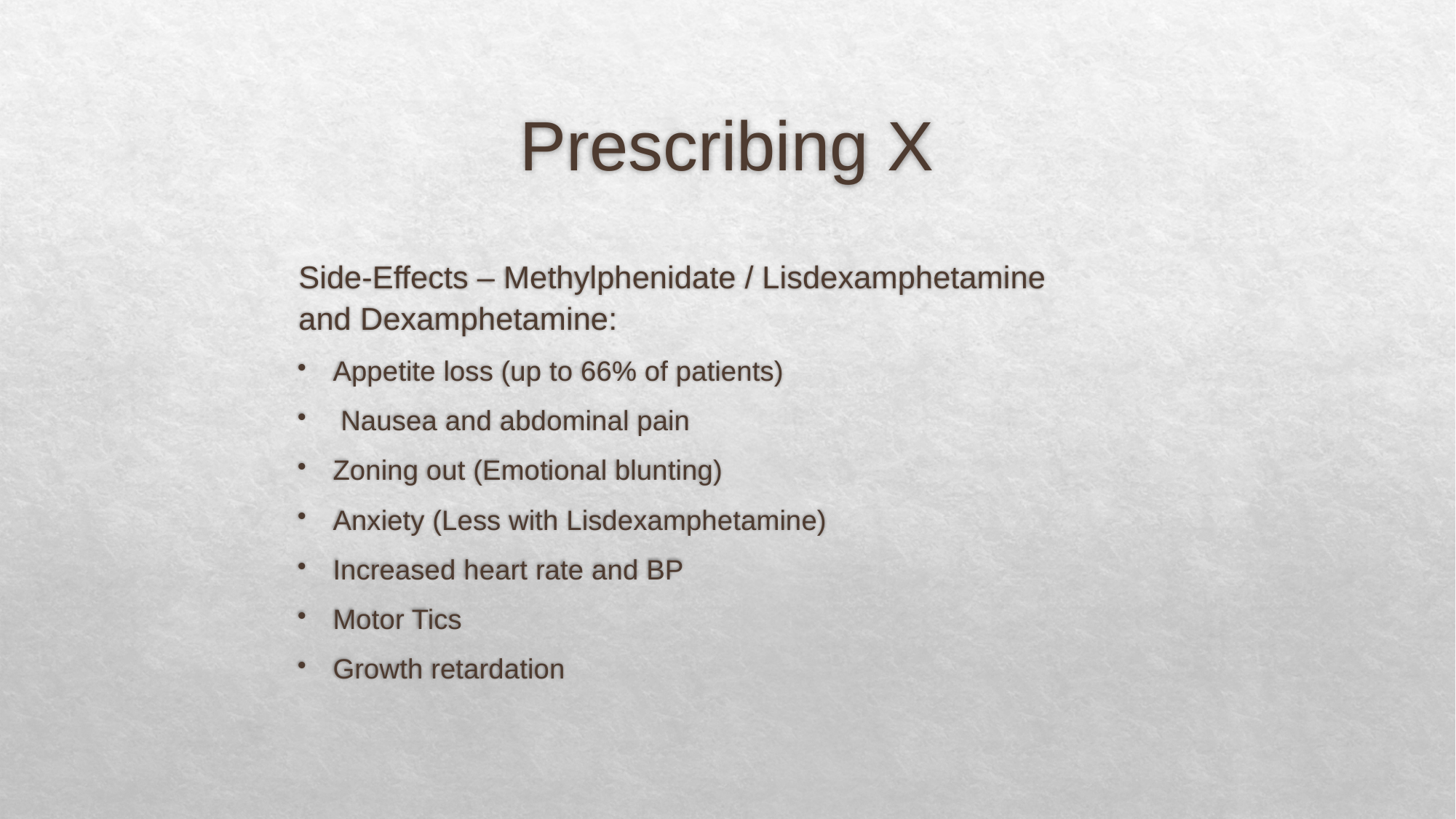

# Prescribing X
Side-Effects – Methylphenidate / Lisdexamphetamine and Dexamphetamine:
Appetite loss (up to 66% of patients)
 Nausea and abdominal pain
Zoning out (Emotional blunting)
Anxiety (Less with Lisdexamphetamine)
Increased heart rate and BP
Motor Tics
Growth retardation